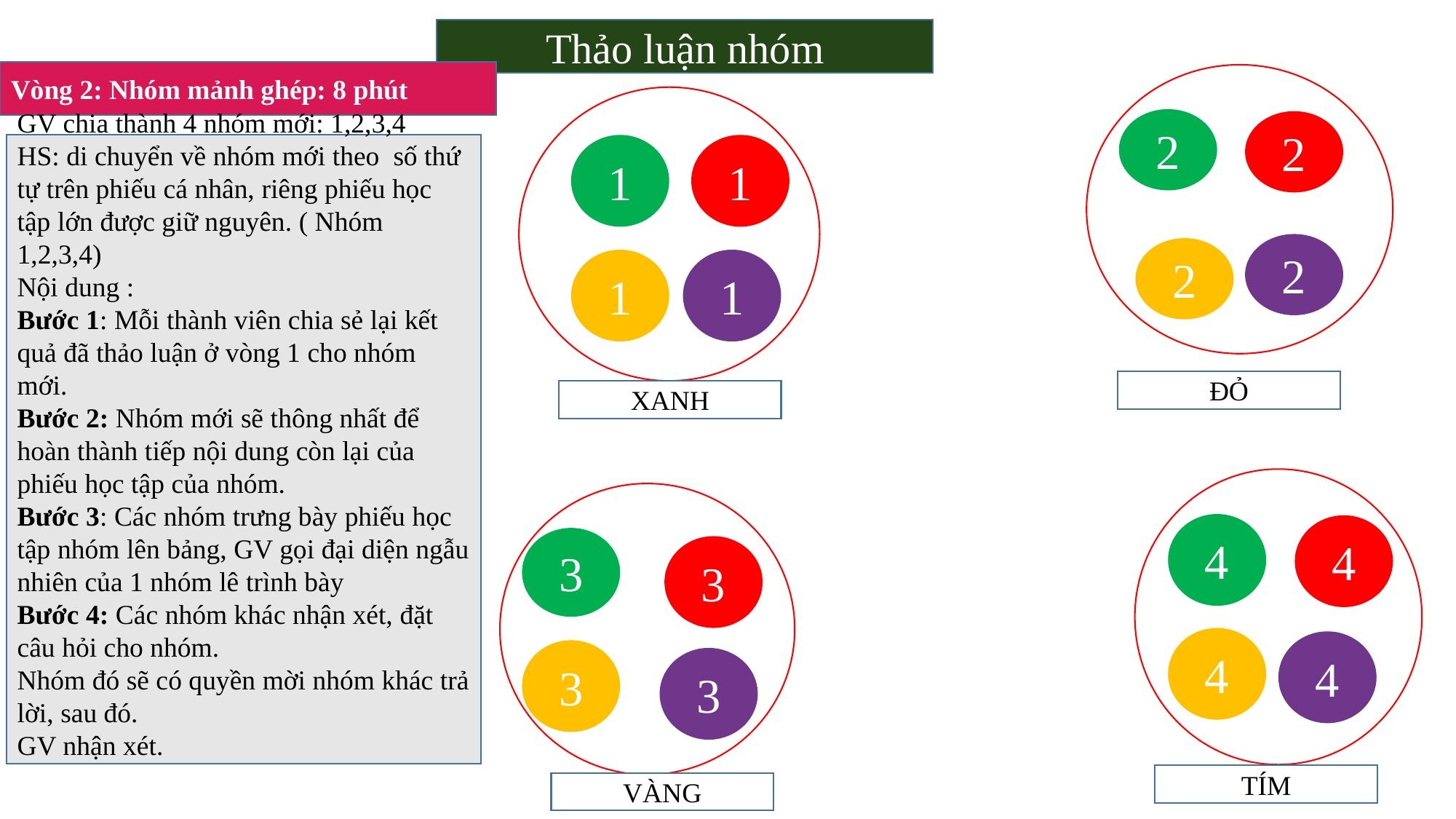

Thảo luận nhóm
Vòng 2: Nhóm mảnh ghép: 8 phút

2
2
GV chia thành 4 nhóm mới: 1,2,3,4
HS: di chuyển về nhóm mới theo  số thứ tự trên phiếu cá nhân, riêng phiếu học tập lớn được giữ nguyên. ( Nhóm 1,2,3,4)
Nội dung :
Bước 1: Mỗi thành viên chia sẻ lại kết quả đã thảo luận ở vòng 1 cho nhóm mới.
Bước 2: Nhóm mới sẽ thông nhất để hoàn thành tiếp nội dung còn lại của phiếu học tập của nhóm.
Bước 3: Các nhóm trưng bày phiếu học tập nhóm lên bảng, GV gọi đại diện ngẫu nhiên của 1 nhóm lê trình bày
Bước 4: Các nhóm khác nhận xét, đặt câu hỏi cho nhóm.
Nhóm đó sẽ có quyền mời nhóm khác trả lời, sau đó.
GV nhận xét.

1
1
2
2
1
1
ĐỎ
XANH

4
4
3
3
4
4
3
3
TÍM
VÀNG